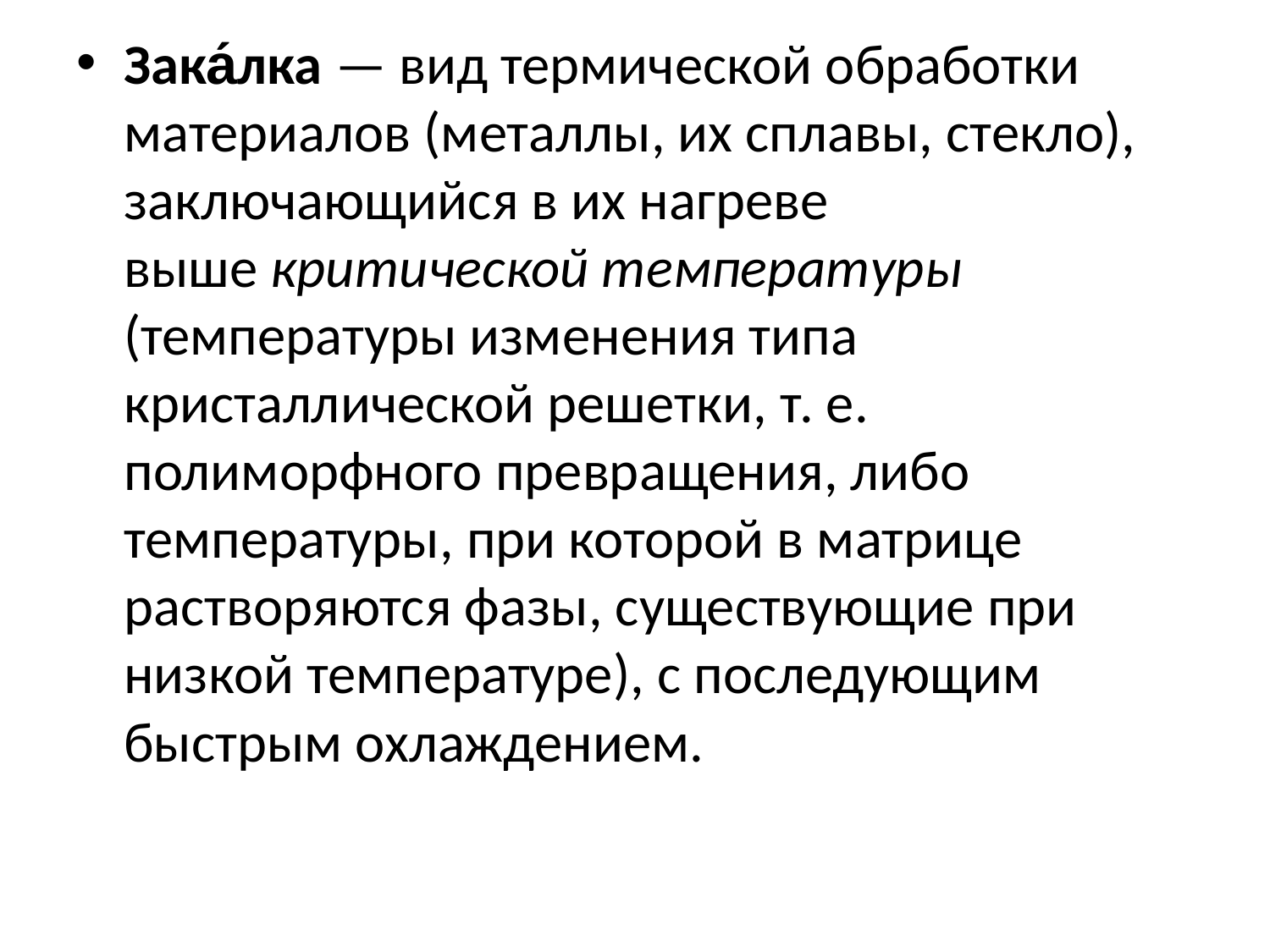

Зака́лка — вид термической обработки материалов (металлы, их сплавы, стекло), заключающийся в их нагреве выше критической температуры (температуры изменения типа кристаллической решетки, т. е. полиморфного превращения, либо температуры, при которой в матрице растворяются фазы, существующие при низкой температуре), с последующим быстрым охлаждением.